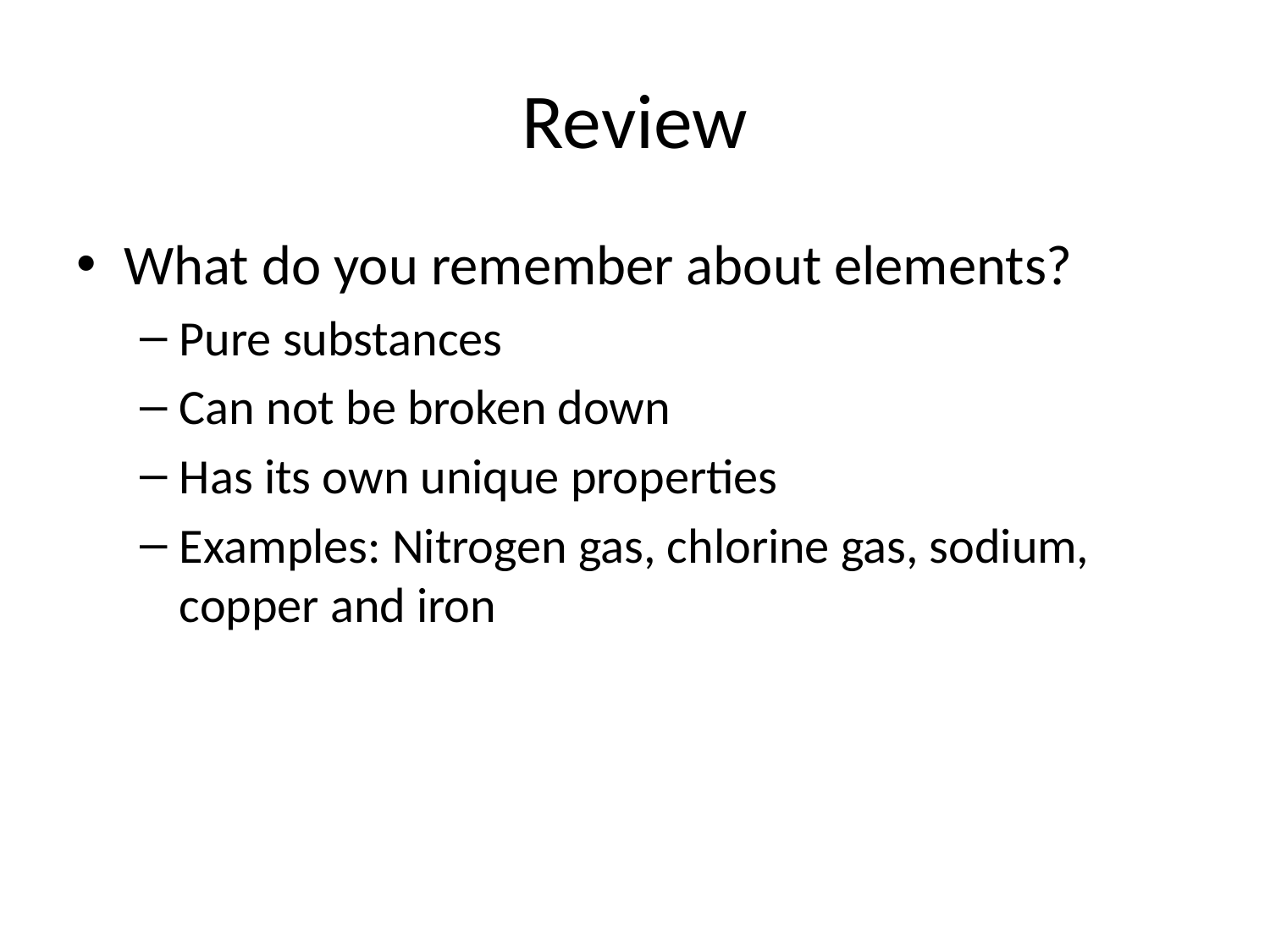

# Review
What do you remember about elements?
Pure substances
Can not be broken down
Has its own unique properties
Examples: Nitrogen gas, chlorine gas, sodium, copper and iron